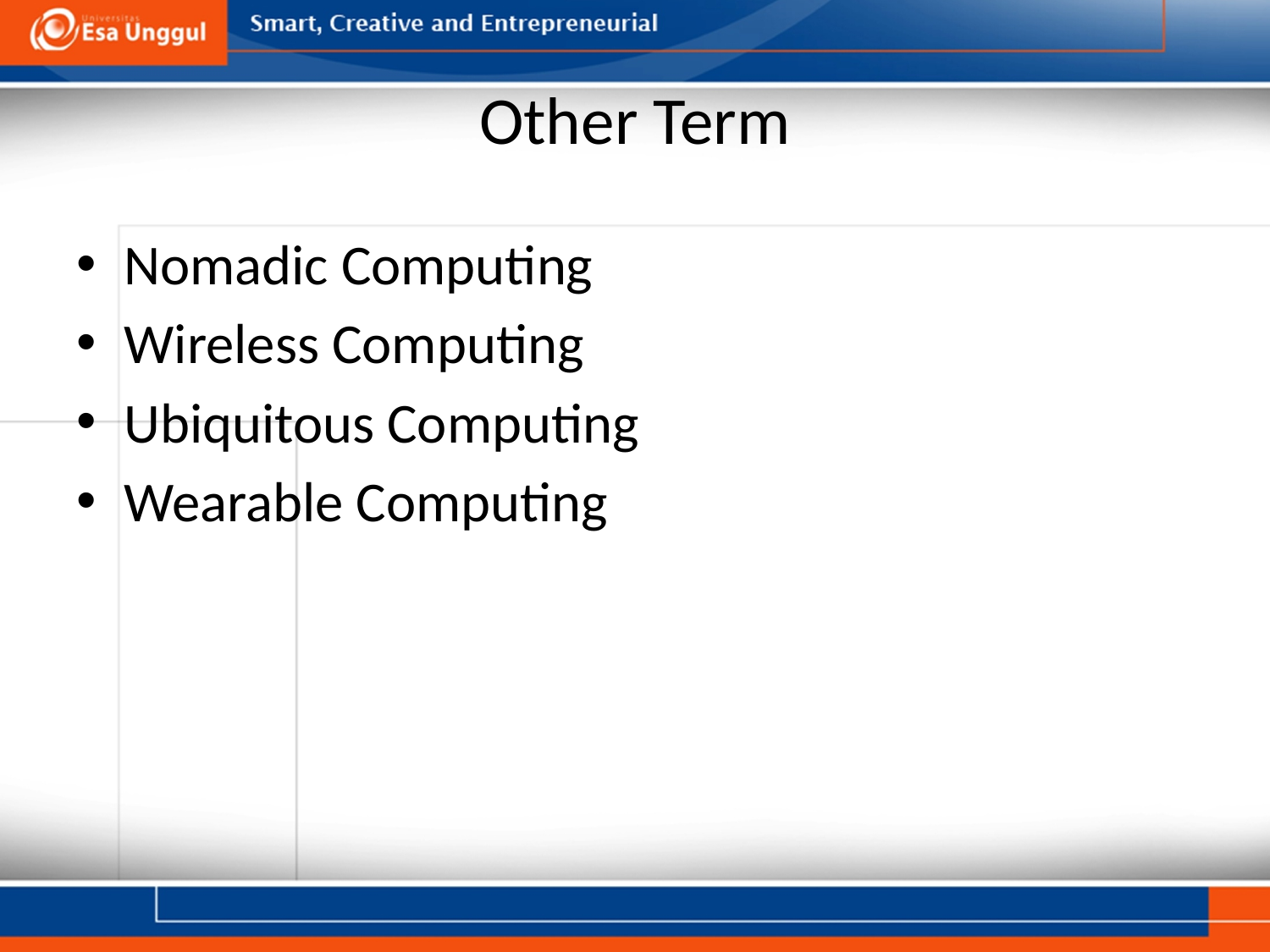

# Other Term
Nomadic Computing
Wireless Computing
Ubiquitous Computing
Wearable Computing